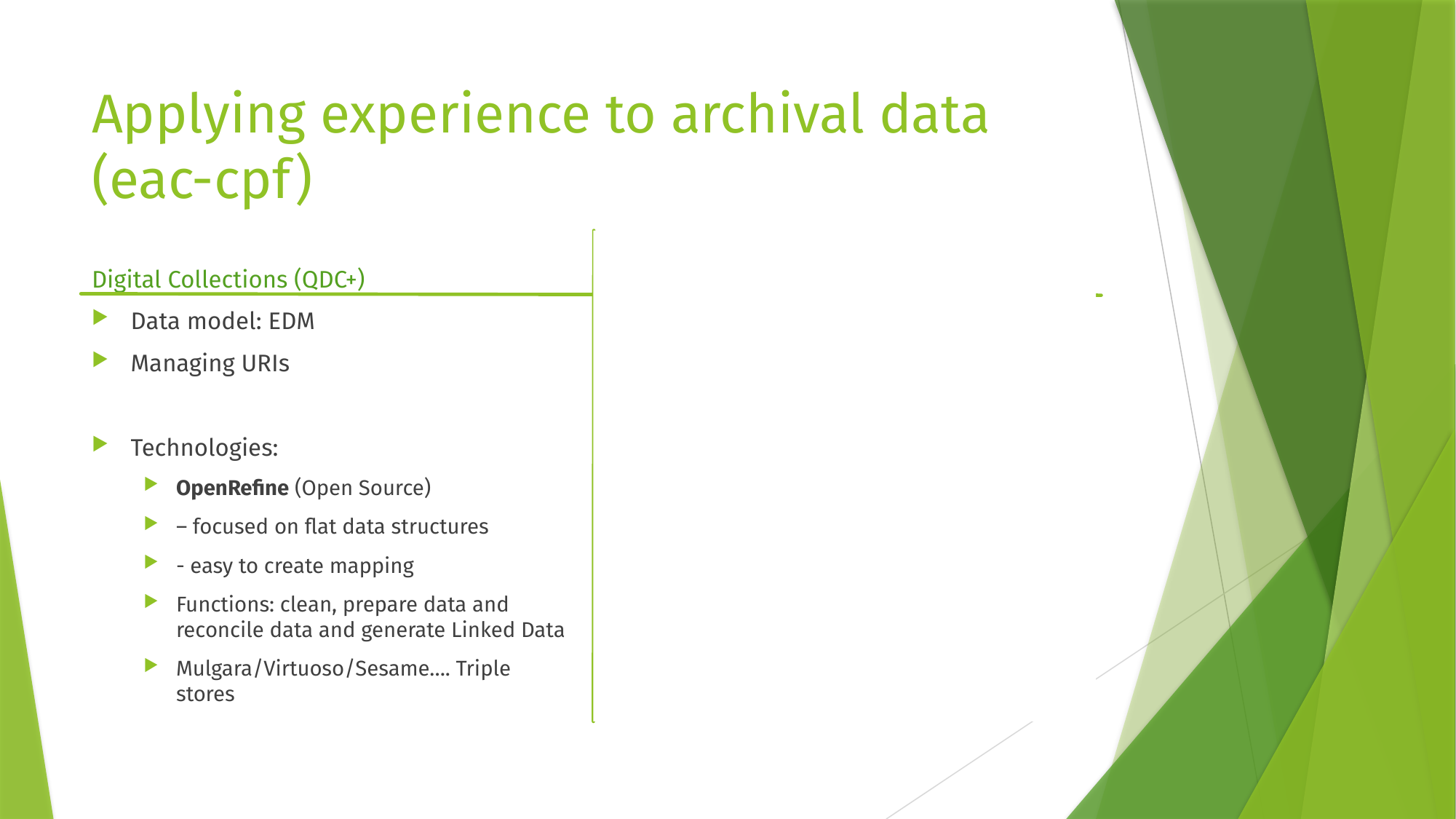

# Applying experience to archival data (eac-cpf)

Digital Collections (QDC+)
Data model: EDM
Managing URIs

Technologies:
OpenRefine (Open Source)
– focused on flat data structures
- easy to create mapping
Functions: clean, prepare data and reconcile data and generate Linked Data
Mulgara/Virtuoso/Sesame…. Triple stores

eac-cpf
Data model: eac-cpf ontology
Developed by Silvia Mazzini (Italy)
Managing URIs
Technologies:
Karma (Open Source)
- focused on hierarchical data structures
-mapping is more complex
Functions: clean, prepare data (reconcile?) and generate Linked Data
Mulgara/Virtuosos/Sesame/… triple stores